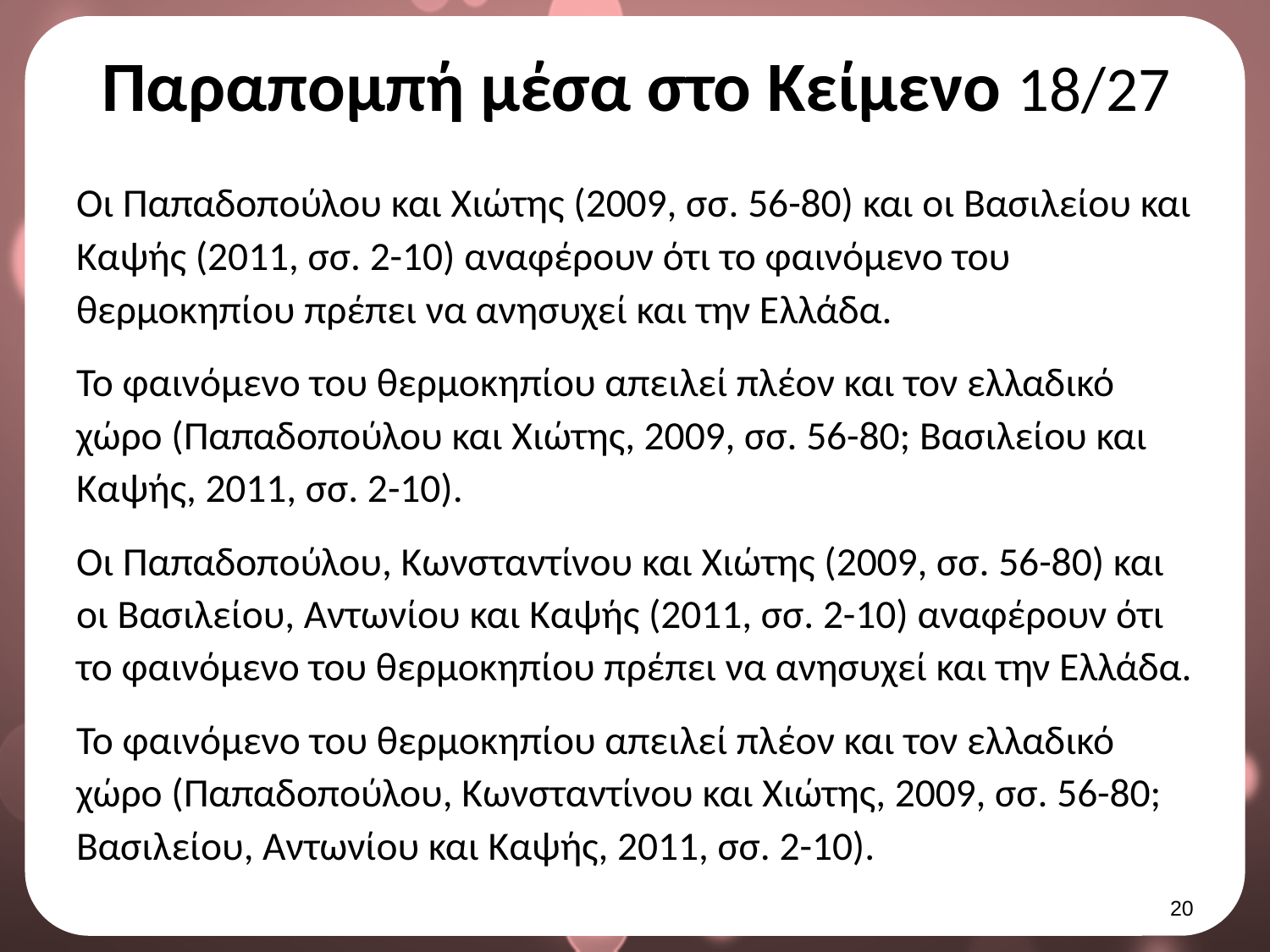

# Παραπομπή μέσα στο Κείμενο 18/27
Οι Παπαδοπούλου και Χιώτης (2009, σσ. 56-80) και οι Βασιλείου και Καψής (2011, σσ. 2-10) αναφέρουν ότι το φαινόμενο του θερμοκηπίου πρέπει να ανησυχεί και την Ελλάδα.
Το φαινόμενο του θερμοκηπίου απειλεί πλέον και τον ελλαδικό χώρο (Παπαδοπούλου και Χιώτης, 2009, σσ. 56-80; Βασιλείου και Καψής, 2011, σσ. 2-10).
Οι Παπαδοπούλου, Κωνσταντίνου και Χιώτης (2009, σσ. 56-80) και οι Βασιλείου, Αντωνίου και Καψής (2011, σσ. 2-10) αναφέρουν ότι το φαινόμενο του θερμοκηπίου πρέπει να ανησυχεί και την Ελλάδα.
Το φαινόμενο του θερμοκηπίου απειλεί πλέον και τον ελλαδικό χώρο (Παπαδοπούλου, Κωνσταντίνου και Χιώτης, 2009, σσ. 56-80; Βασιλείου, Αντωνίου και Καψής, 2011, σσ. 2-10).

20